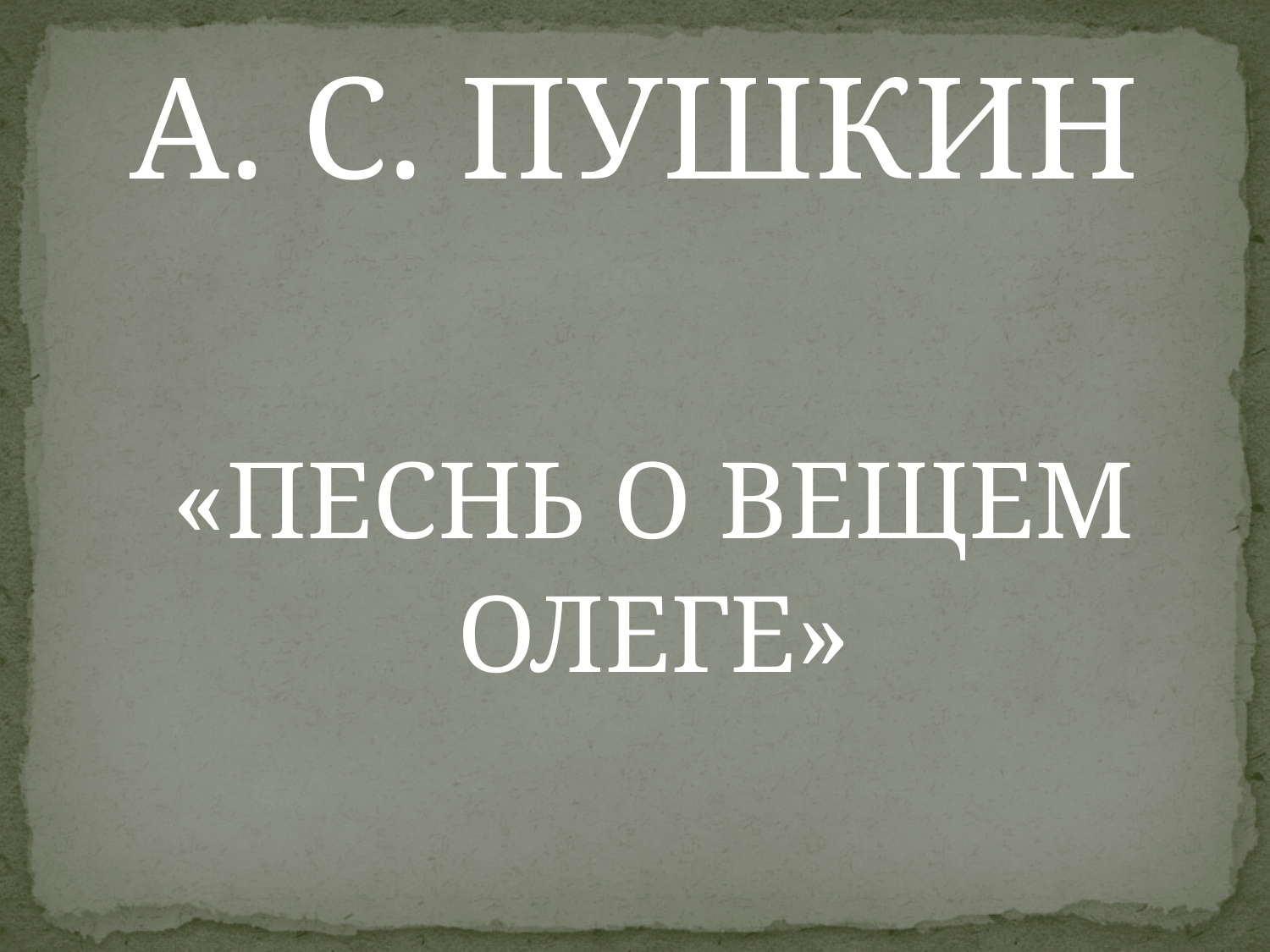

А. С. ПУШКИН

 «ПЕСНЬ О ВЕЩЕМ ОЛЕГЕ»